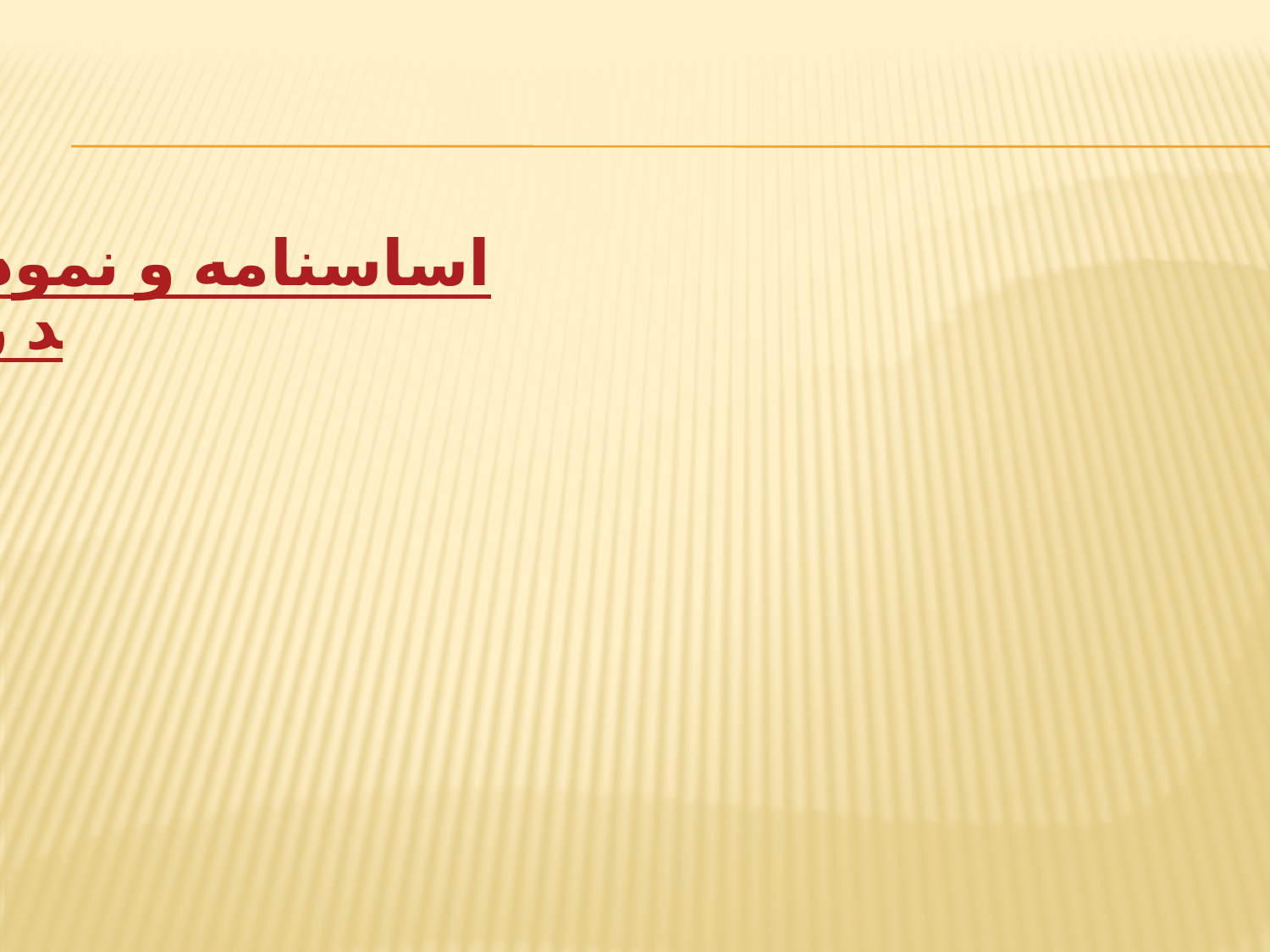

اساسنامه و نمودار تشكيلاتي مركز رشد زيست فناوري پزشكي